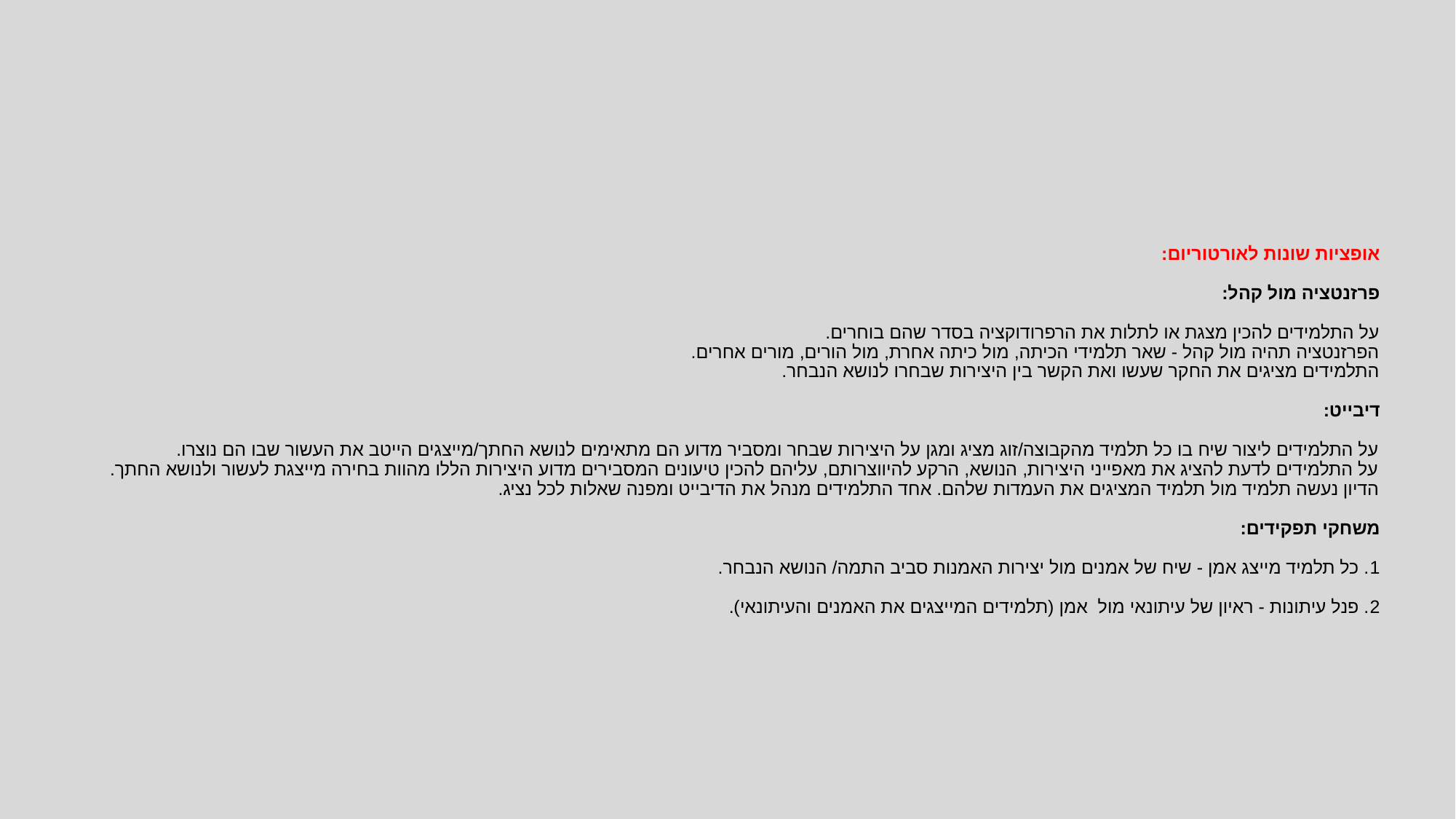

# אופציות שונות לאורטוריום: פרזנטציה מול קהל: על התלמידים להכין מצגת או לתלות את הרפרודוקציה בסדר שהם בוחרים. הפרזנטציה תהיה מול קהל - שאר תלמידי הכיתה, מול כיתה אחרת, מול הורים, מורים אחרים. התלמידים מציגים את החקר שעשו ואת הקשר בין היצירות שבחרו לנושא הנבחר. דיבייט: על התלמידים ליצור שיח בו כל תלמיד מהקבוצה/זוג מציג ומגן על היצירות שבחר ומסביר מדוע הם מתאימים לנושא החתך/מייצגים הייטב את העשור שבו הם נוצרו. על התלמידים לדעת להציג את מאפייני היצירות, הנושא, הרקע להיווצרותם, עליהם להכין טיעונים המסבירים מדוע היצירות הללו מהוות בחירה מייצגת לעשור ולנושא החתך. הדיון נעשה תלמיד מול תלמיד המציגים את העמדות שלהם. אחד התלמידים מנהל את הדיבייט ומפנה שאלות לכל נציג. משחקי תפקידים: 1. כל תלמיד מייצג אמן - שיח של אמנים מול יצירות האמנות סביב התמה/ הנושא הנבחר. 2. פנל עיתונות - ראיון של עיתונאי מול  אמן (תלמידים המייצגים את האמנים והעיתונאי).